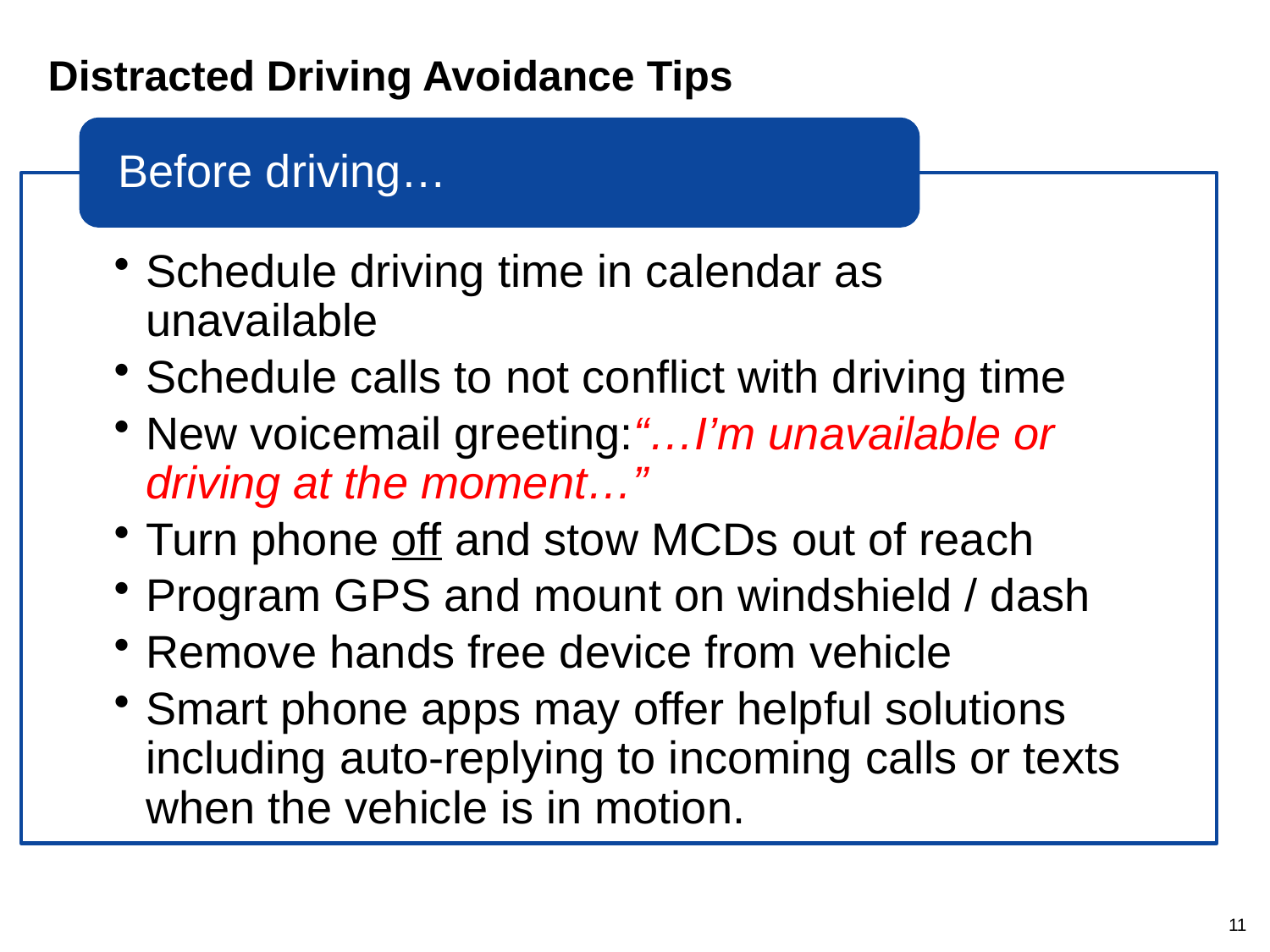

# Distracted Driving Avoidance Tips
Schedule driving time in calendar as unavailable
Schedule calls to not conflict with driving time
New voicemail greeting:“…I’m unavailable or driving at the moment…”
Turn phone off and stow MCDs out of reach
Program GPS and mount on windshield / dash
Remove hands free device from vehicle
Smart phone apps may offer helpful solutions including auto-replying to incoming calls or texts when the vehicle is in motion.
Before driving…
11